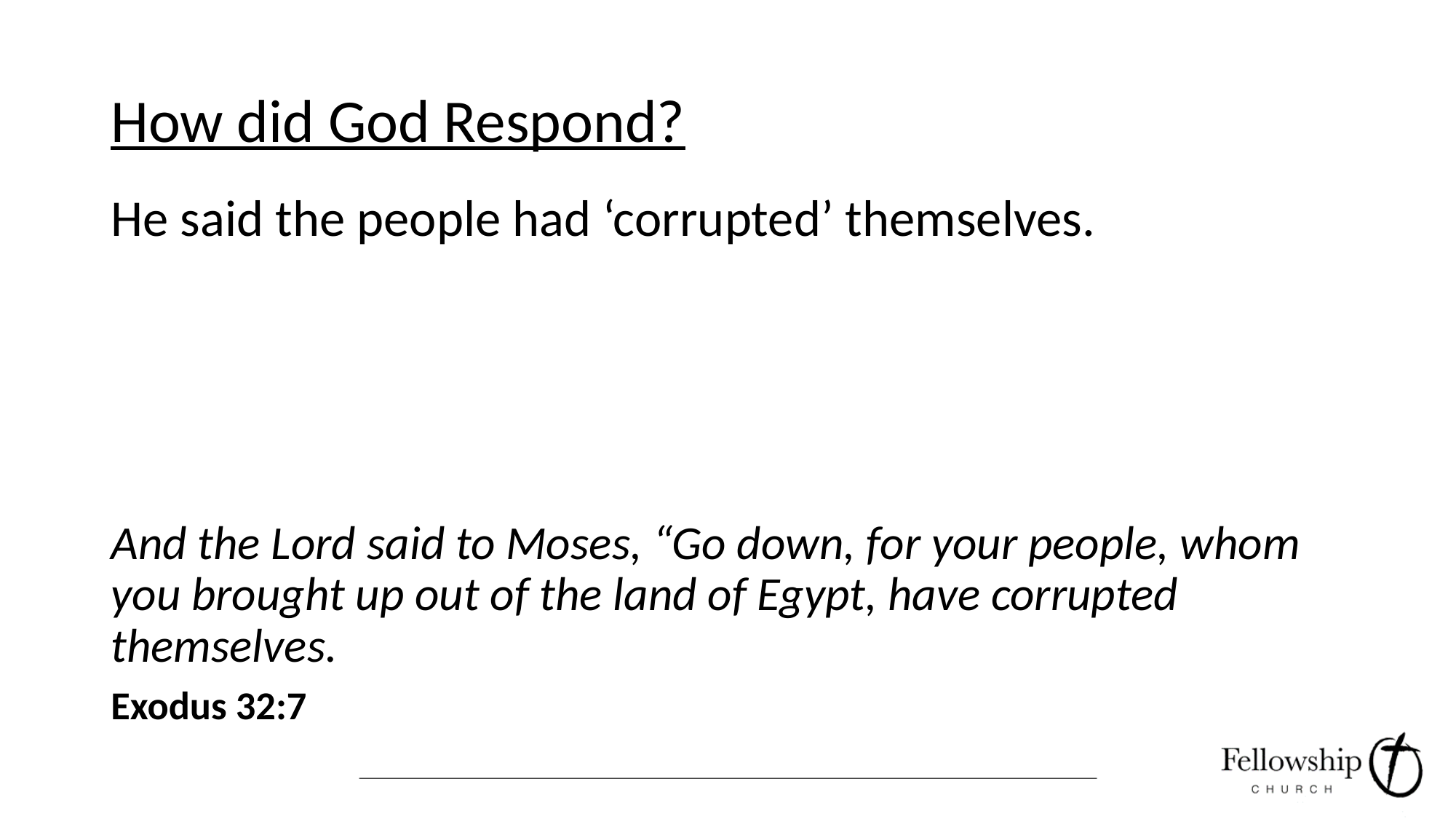

# How did God Respond?
He said the people had ‘corrupted’ themselves.

And the Lord said to Moses, “Go down, for your people, whom you brought up out of the land of Egypt, have corrupted themselves.
Exodus 32:7